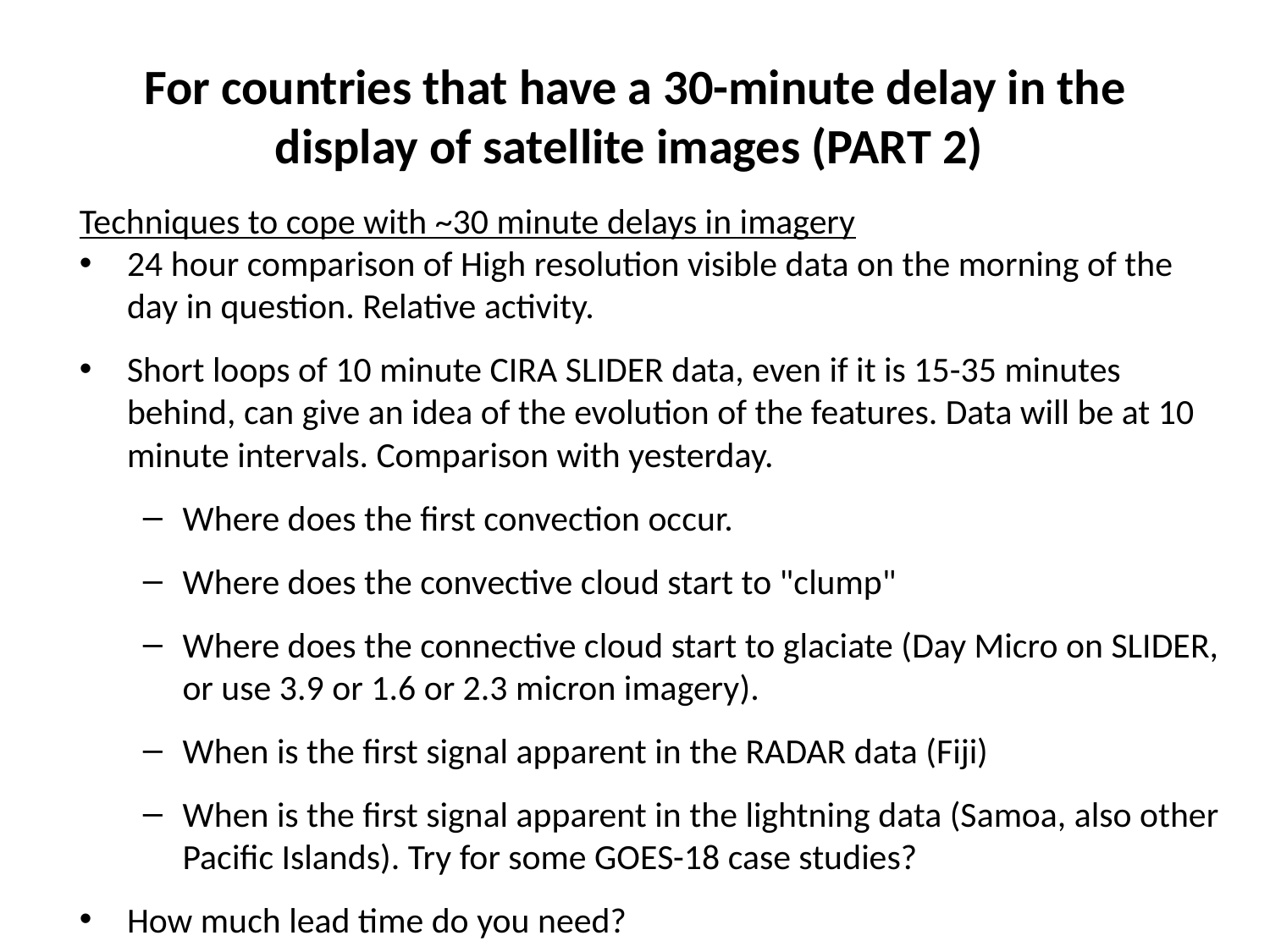

# For countries that have a 30-minute delay in the display of satellite images (PART 2)
Techniques to cope with ~30 minute delays in imagery
24 hour comparison of High resolution visible data on the morning of the day in question. Relative activity.
Short loops of 10 minute CIRA SLIDER data, even if it is 15-35 minutes behind, can give an idea of the evolution of the features. Data will be at 10 minute intervals. Comparison with yesterday.
Where does the first convection occur.
Where does the convective cloud start to "clump"
Where does the connective cloud start to glaciate (Day Micro on SLIDER, or use 3.9 or 1.6 or 2.3 micron imagery).
When is the first signal apparent in the RADAR data (Fiji)
When is the first signal apparent in the lightning data (Samoa, also other Pacific Islands). Try for some GOES-18 case studies?
How much lead time do you need?